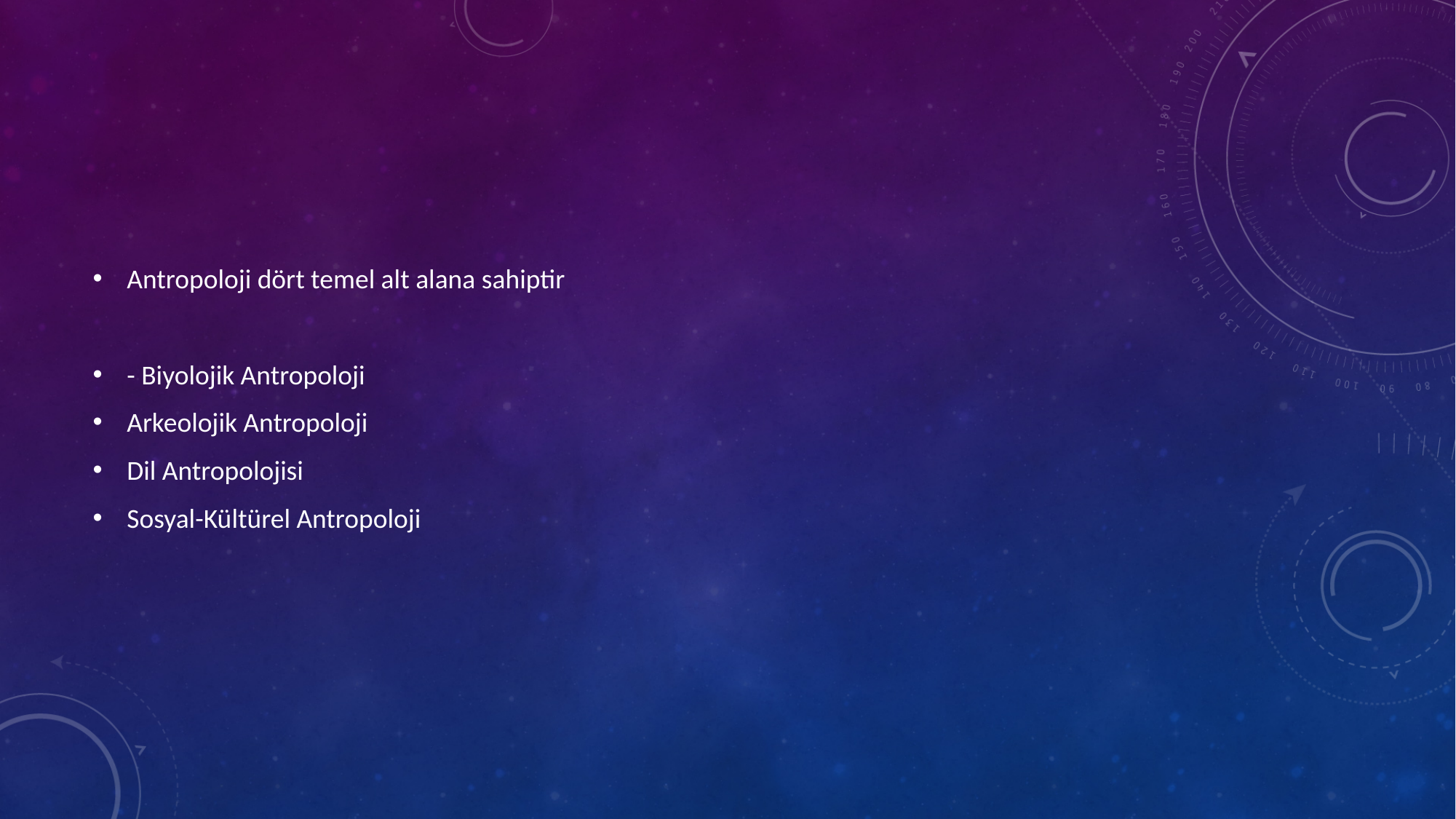

#
Antropoloji dört temel alt alana sahiptir

- Biyolojik Antropoloji
Arkeolojik Antropoloji
Dil Antropolojisi
Sosyal-Kültürel Antropoloji